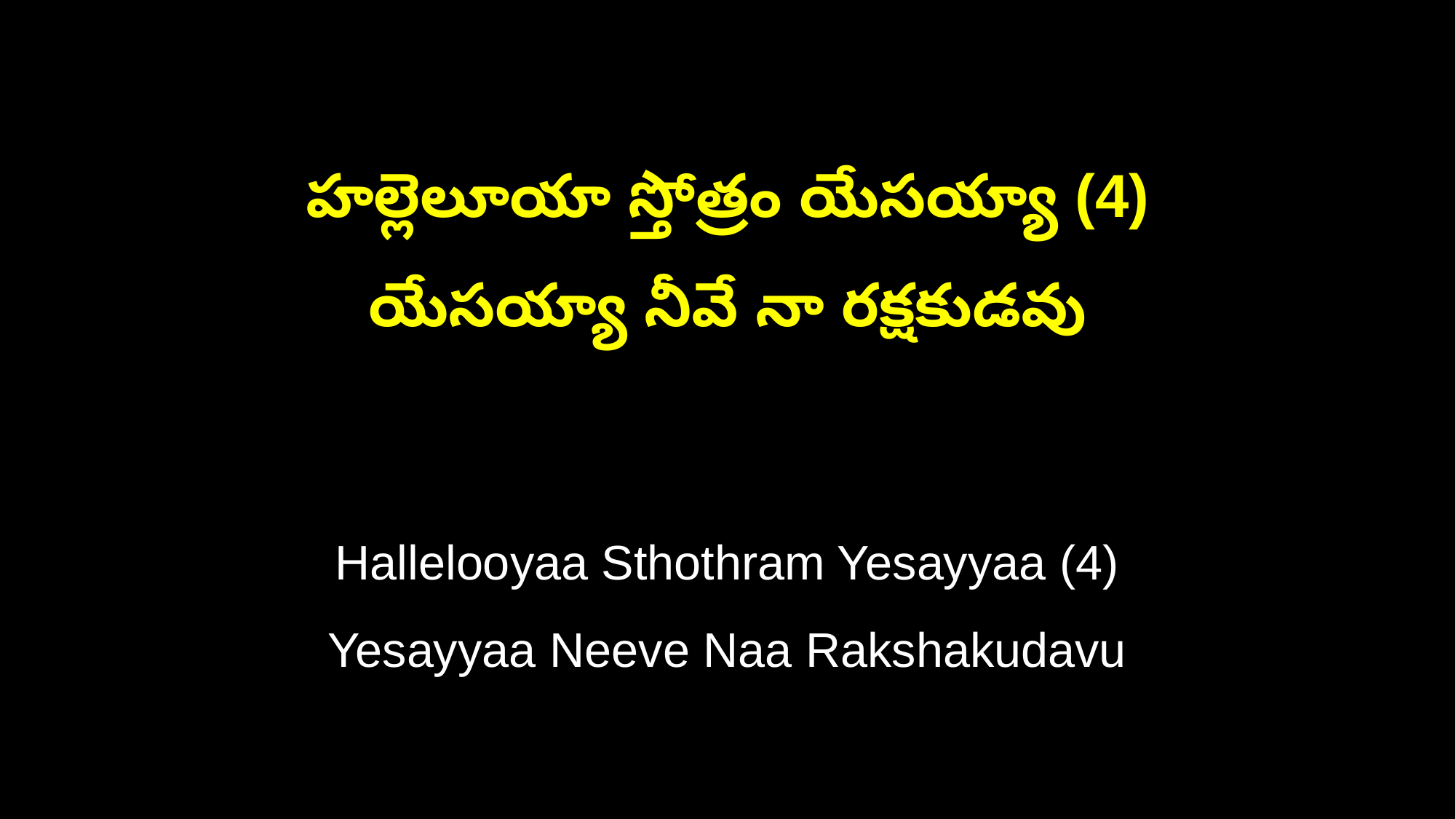

హల్లెలూయా స్తోత్రం యేసయ్యా (4)
యేసయ్యా నీవే నా రక్షకుడవు
Hallelooyaa Sthothram Yesayyaa (4)
Yesayyaa Neeve Naa Rakshakudavu